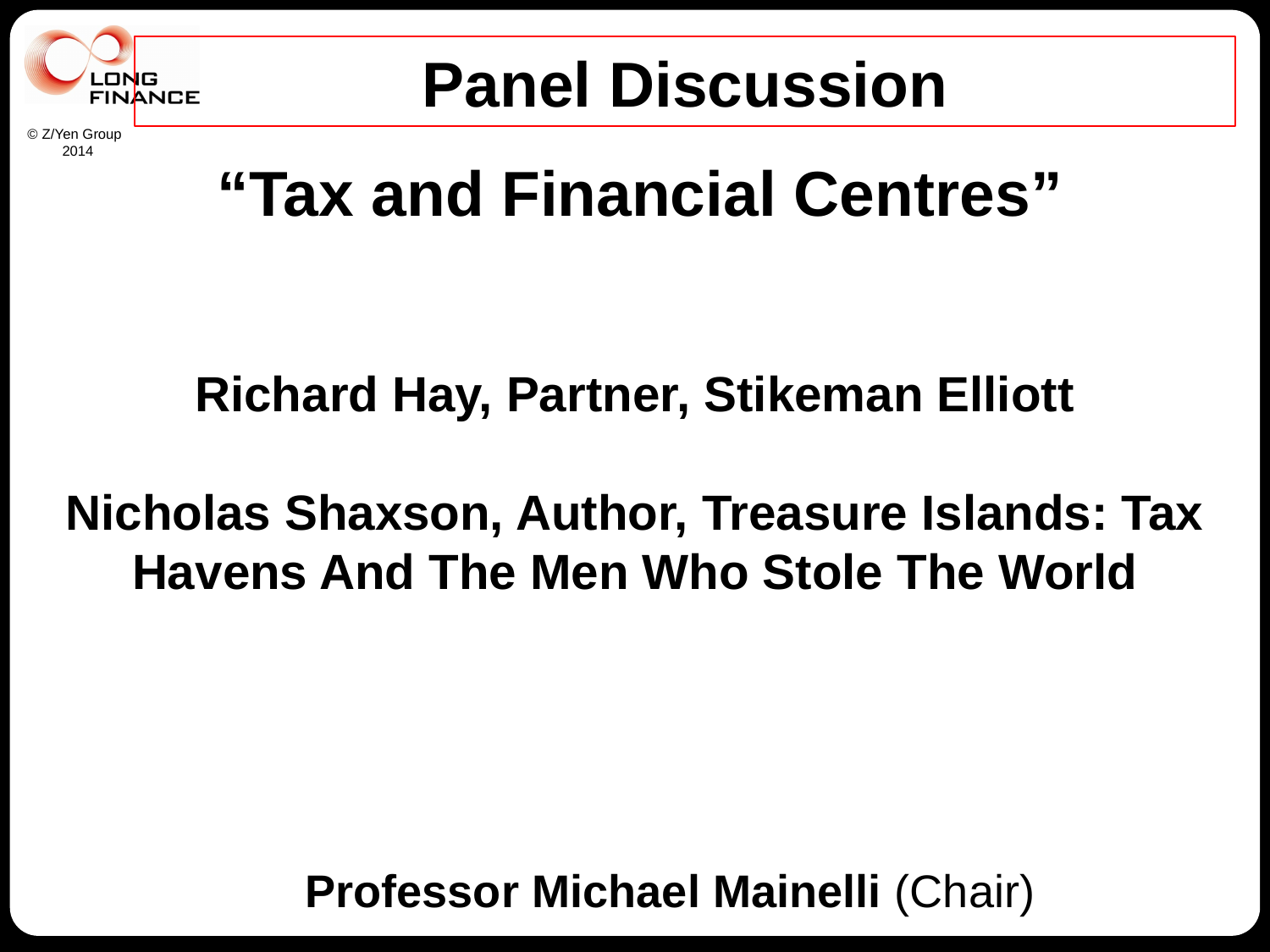

# Panel Discussion
“Tax and Financial Centres”
Richard Hay, Partner, Stikeman Elliott

Nicholas Shaxson, Author, Treasure Islands: Tax Havens And The Men Who Stole The World

Professor Michael Mainelli (Chair)